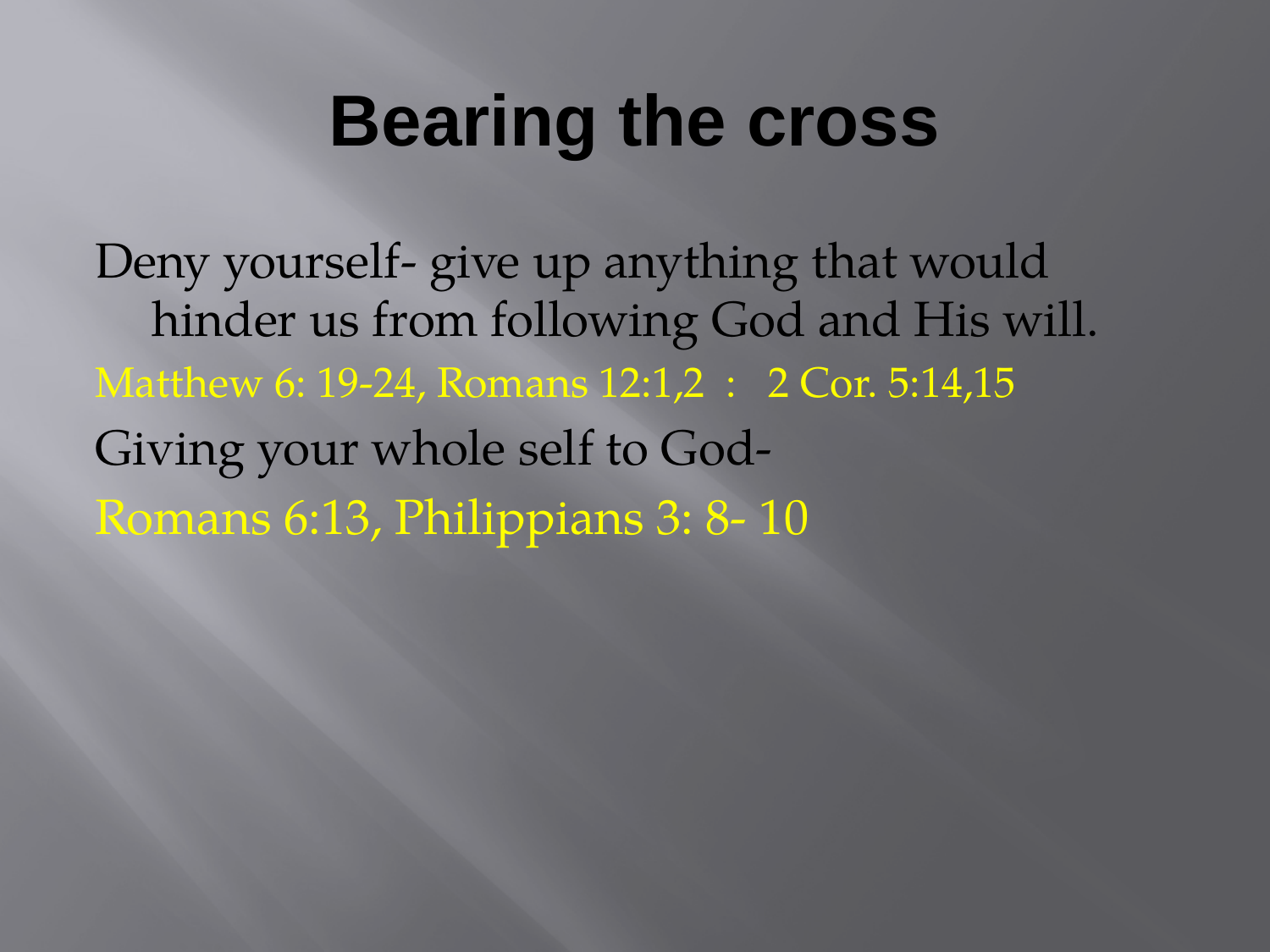

# Bearing the cross
Deny yourself- give up anything that would hinder us from following God and His will.
Matthew 6: 19-24, Romans 12:1,2  :   2 Cor. 5:14,15
Giving your whole self to God-
Romans 6:13, Philippians 3: 8- 10